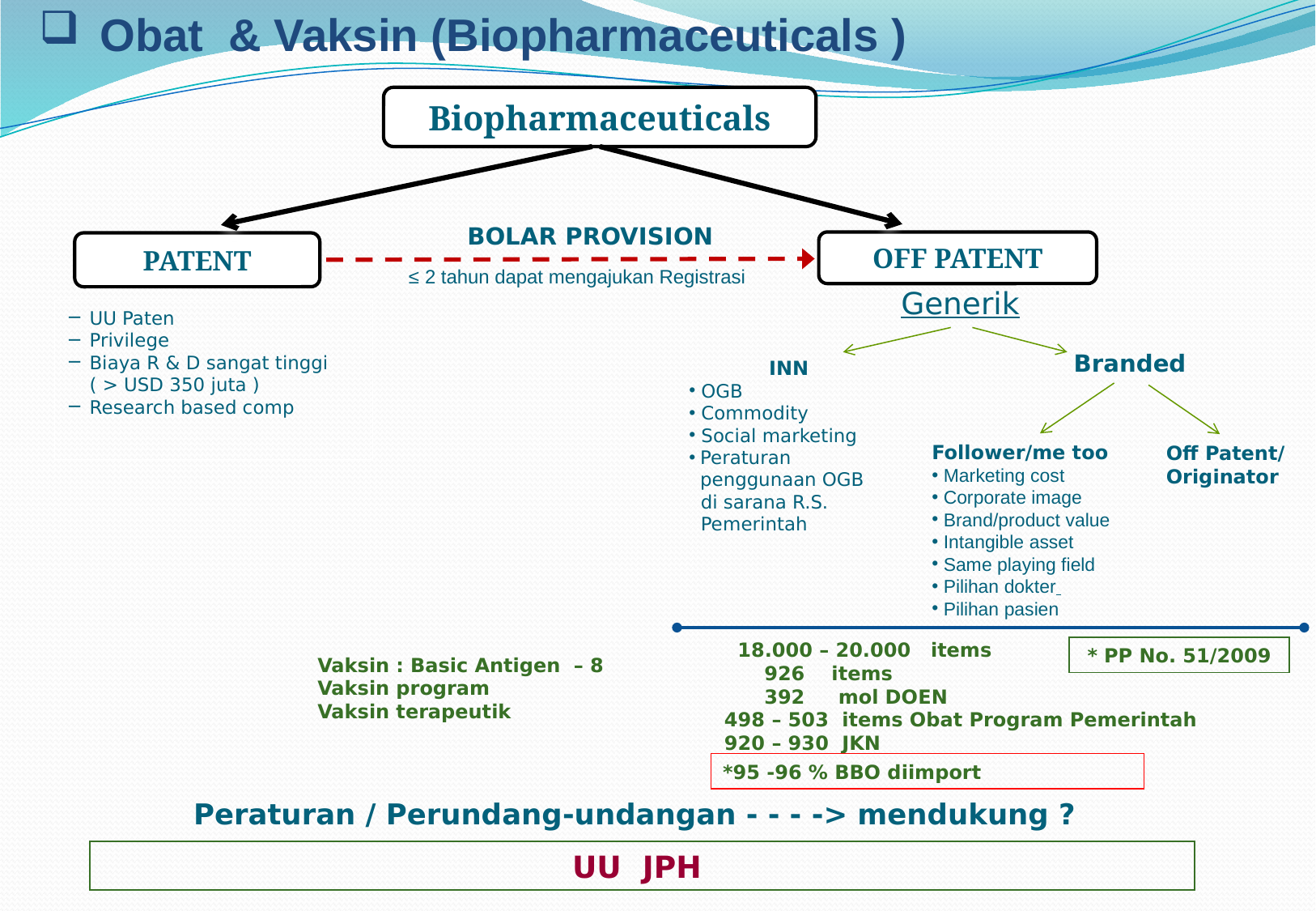

Obat  & Vaksin (Biopharmaceuticals )
Biopharmaceuticals
BOLAR PROVISION
OFF PATENT
PATENT
≤ 2 tahun dapat mengajukan Registrasi
Generik
UU Paten
Privilege
Biaya R & D sangat tinggi  ( > USD 350 juta )
Research based comp

Branded
            INN
 OGB
 Commodity
 Social marketing
Peraturan penggunaan OGB
  di sarana R.S.
  Pemerintah
Follower/me too
 Marketing cost
 Corporate image
 Brand/product value
 Intangible asset
 Same playing field
 Pilihan dokter
 Pilihan pasien
Off Patent/
Originator

  18.000 – 20.000   items
      926    items
      392     mol DOEN
498 – 503  items Obat Program Pemerintah
920 – 930  JKN
* PP No. 51/2009
Vaksin : Basic Antigen  – 8
Vaksin program
Vaksin terapeutik
*95 -96 % BBO diimport
Peraturan / Perundang-undangan - - - -> mendukung ?
UU  JPH